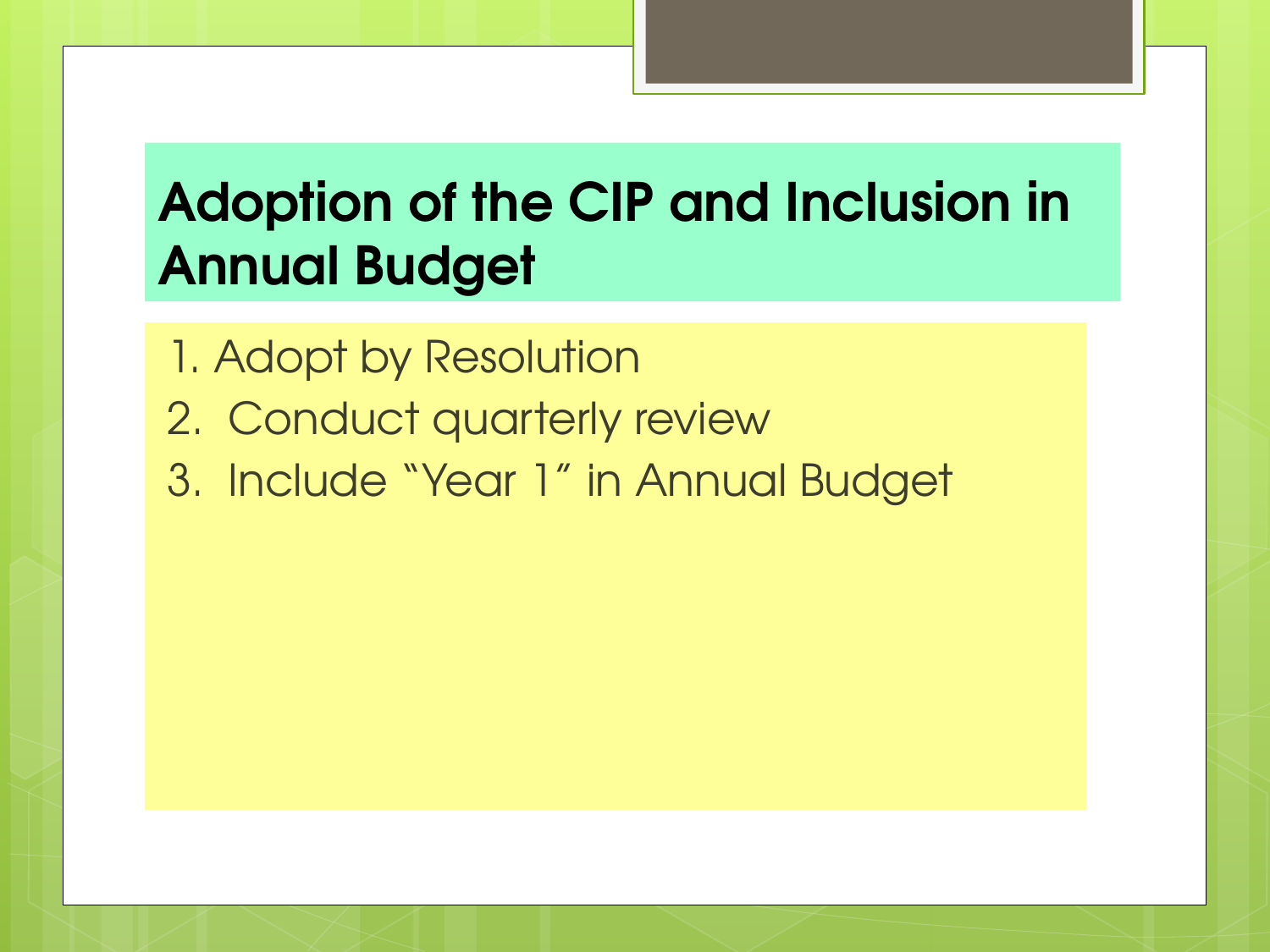

# Adoption of the CIP and Inclusion in Annual Budget
1. Adopt by Resolution
2.  Conduct quarterly review
3.  Include “Year 1” in Annual Budget